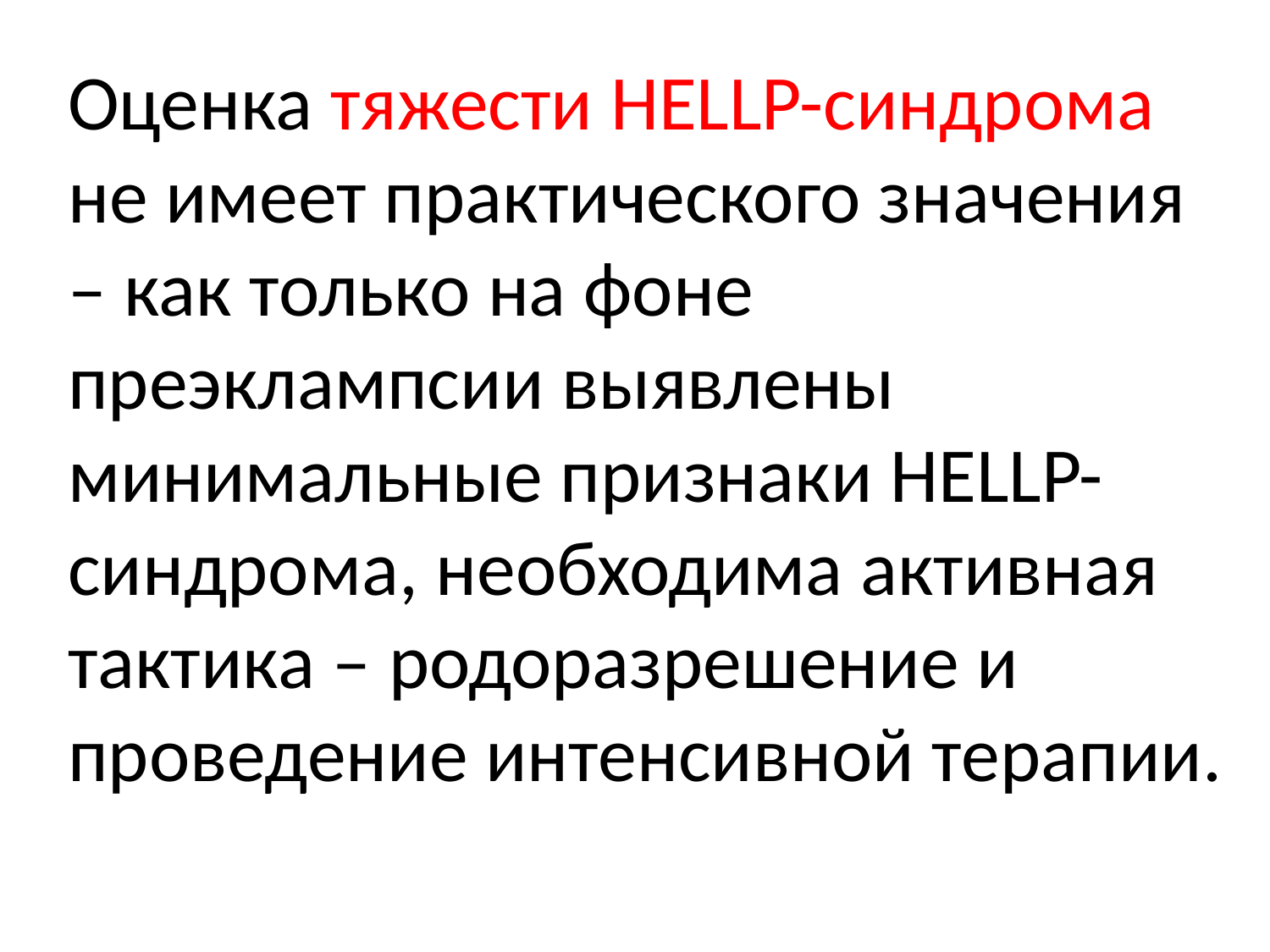

Оценка тяжести HELLP-синдрома не имеет практического значения – как только на фоне преэклампсии выявлены минимальные признаки HELLP-синдрома, необходима активная тактика – родоразрешение и проведение интенсивной терапии.